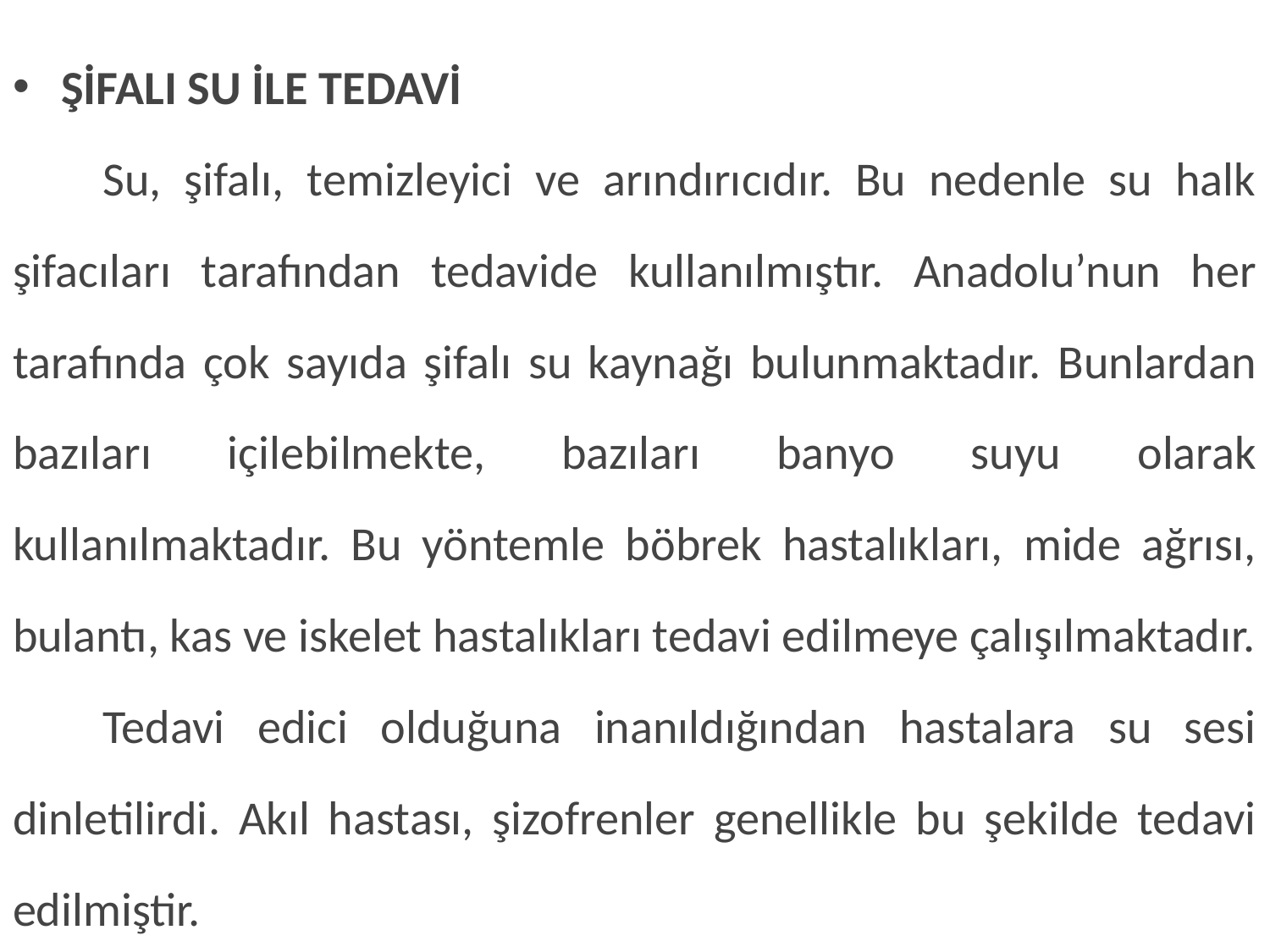

ŞİFALI SU İLE TEDAVİ
	Su, şifalı, temizleyici ve arındırıcıdır. Bu nedenle su halk şifacıları tarafından tedavide kullanılmıştır. Anadolu’nun her tarafında çok sayıda şifalı su kaynağı bulunmaktadır. Bunlardan bazıları içilebilmekte, bazıları banyo suyu olarak kullanılmaktadır. Bu yöntemle böbrek hastalıkları, mide ağrısı, bulantı, kas ve iskelet hastalıkları tedavi edilmeye çalışılmaktadır.
	Tedavi edici olduğuna inanıldığından hastalara su sesi dinletilirdi. Akıl hastası, şizofrenler genellikle bu şekilde tedavi edilmiştir.